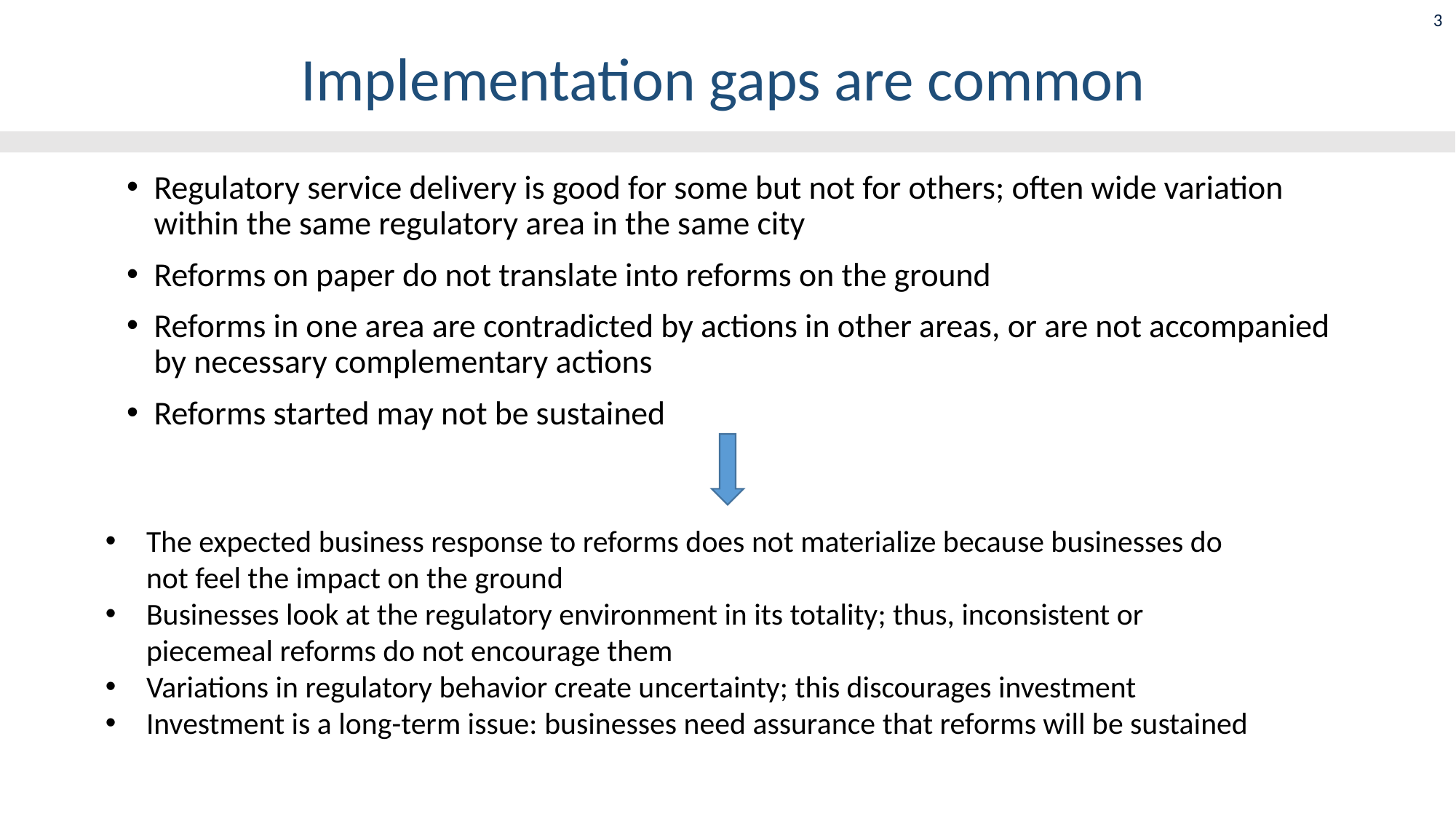

3
# Implementation gaps are common
Regulatory service delivery is good for some but not for others; often wide variation within the same regulatory area in the same city
Reforms on paper do not translate into reforms on the ground
Reforms in one area are contradicted by actions in other areas, or are not accompanied by necessary complementary actions
Reforms started may not be sustained

The expected business response to reforms does not materialize because businesses do not feel the impact on the ground
Businesses look at the regulatory environment in its totality; thus, inconsistent or piecemeal reforms do not encourage them
Variations in regulatory behavior create uncertainty; this discourages investment
Investment is a long-term issue: businesses need assurance that reforms will be sustained